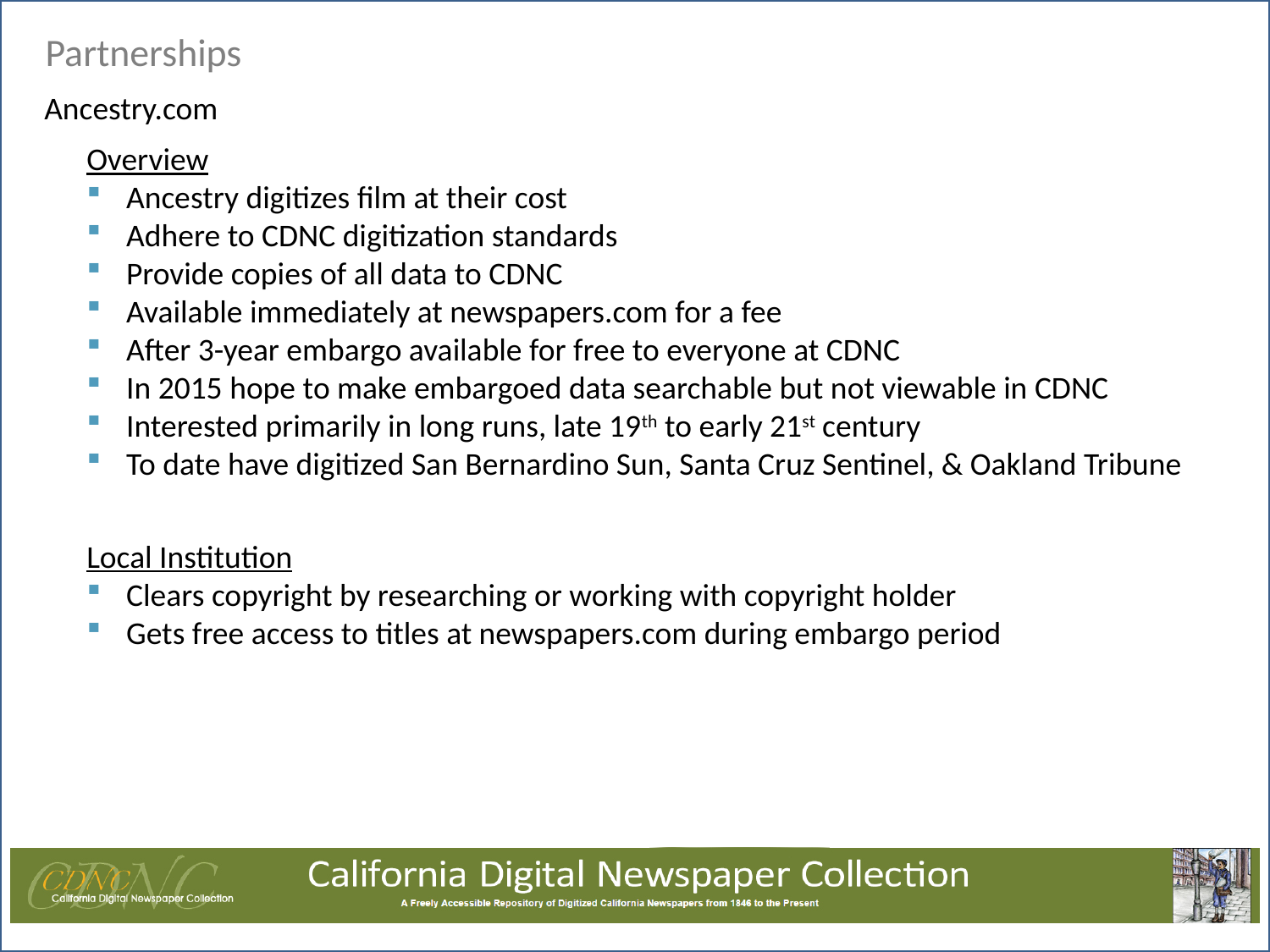

Partnerships
Ancestry.com
Overview
Ancestry digitizes film at their cost
Adhere to CDNC digitization standards
Provide copies of all data to CDNC
Available immediately at newspapers.com for a fee
After 3-year embargo available for free to everyone at CDNC
In 2015 hope to make embargoed data searchable but not viewable in CDNC
Interested primarily in long runs, late 19th to early 21st century
To date have digitized San Bernardino Sun, Santa Cruz Sentinel, & Oakland Tribune

Local Institution
Clears copyright by researching or working with copyright holder
Gets free access to titles at newspapers.com during embargo period